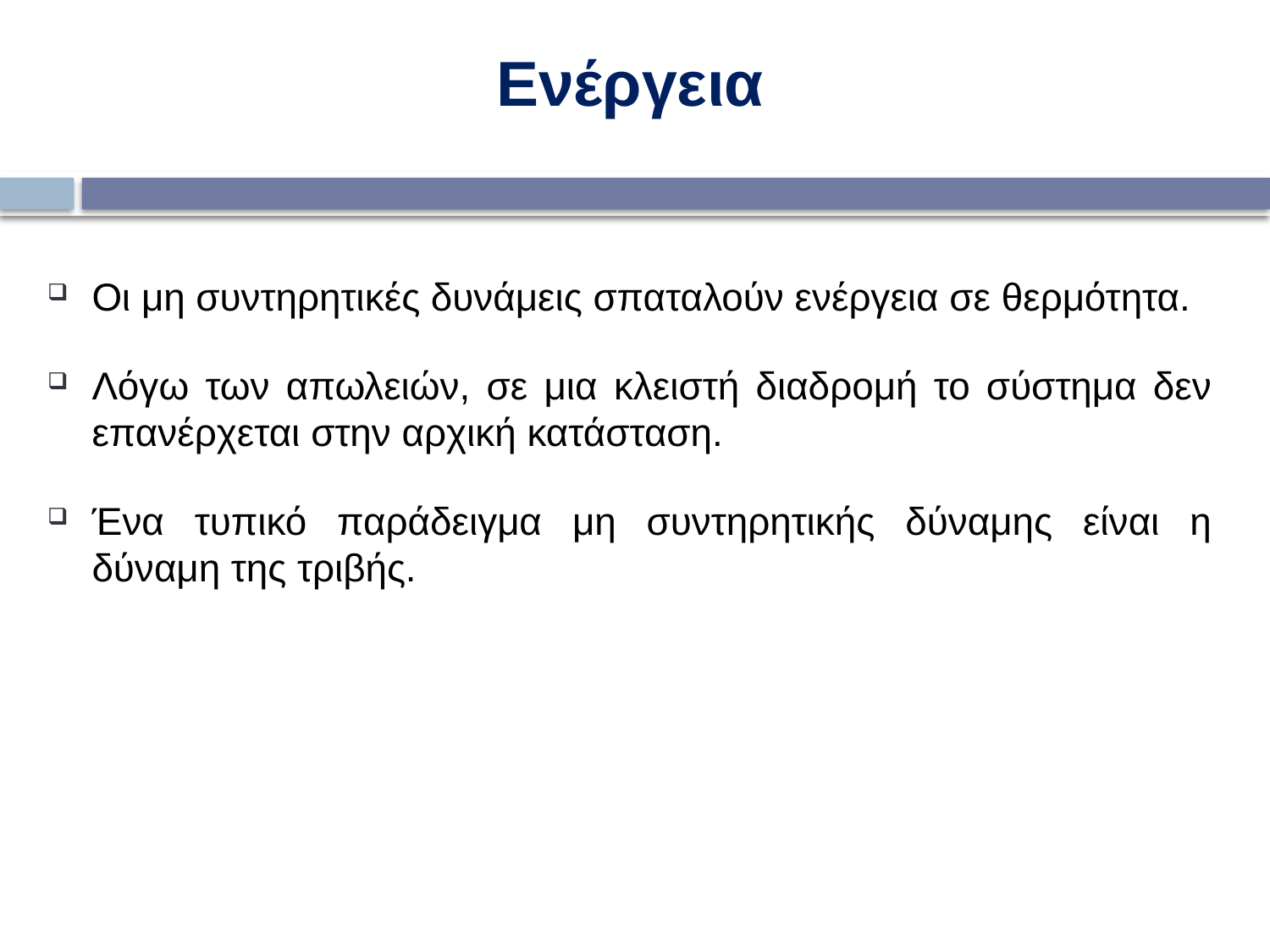

Ενέργεια
Οι μη συντηρητικές δυνάμεις σπαταλούν ενέργεια σε θερμότητα.
Λόγω των απωλειών, σε μια κλειστή διαδρομή το σύστημα δεν επανέρχεται στην αρχική κατάσταση.
Ένα τυπικό παράδειγμα μη συντηρητικής δύναμης είναι η δύναμη της τριβής.